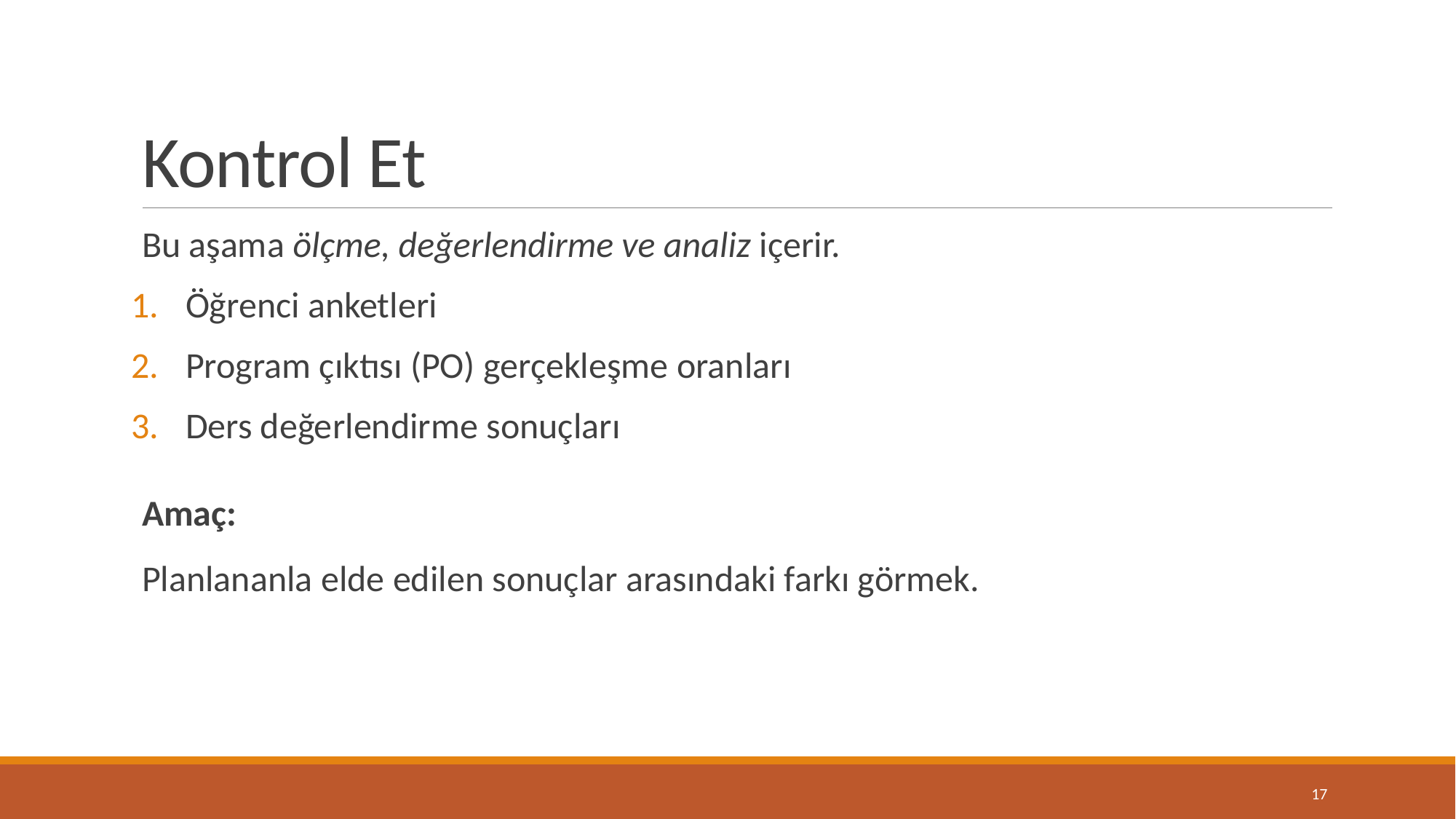

# Kontrol Et
Bu aşama ölçme, değerlendirme ve analiz içerir.
Öğrenci anketleri
Program çıktısı (PO) gerçekleşme oranları
Ders değerlendirme sonuçları
Amaç:
Planlananla elde edilen sonuçlar arasındaki farkı görmek.

17